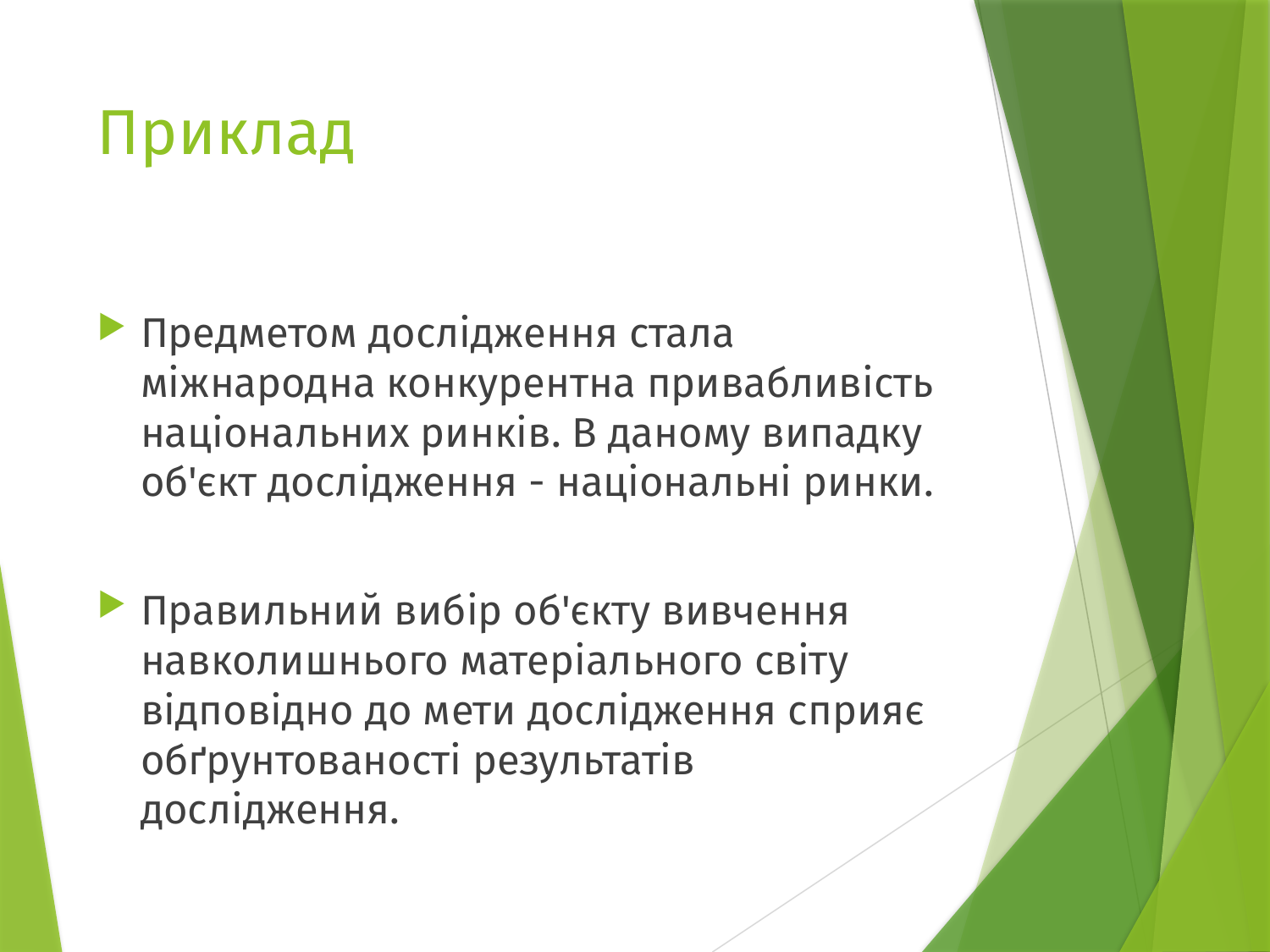

# Приклад
Предметом дослідження стала міжнародна конкурентна привабливість національних ринків. В даному випадку об'єкт дослідження - національні ринки.

Правильний вибір об'єкту вивчення навколишнього матеріального світу відповідно до мети дослідження сприяє обґрунтованості результатів дослідження.